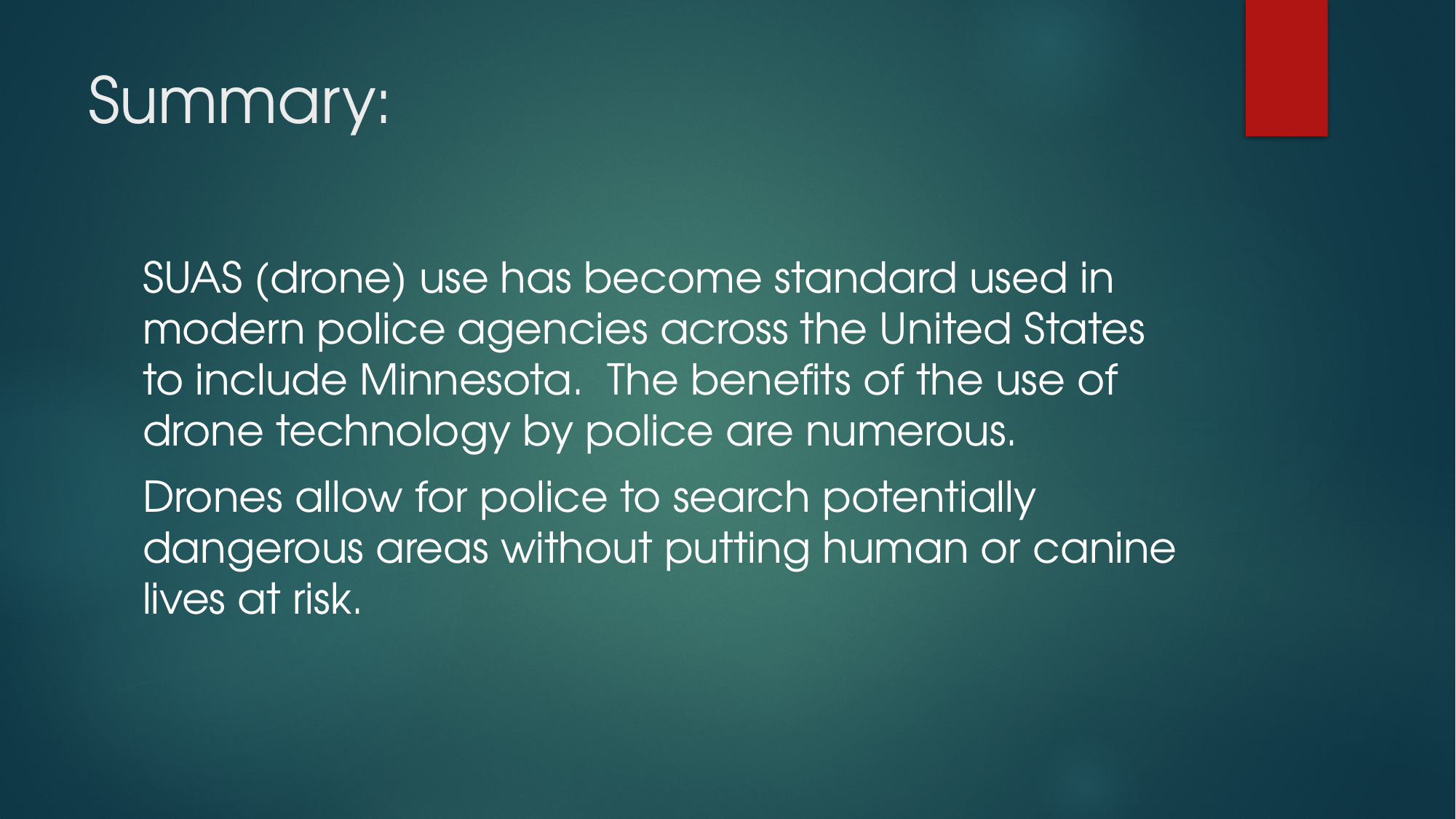

# Summary:
SUAS (drone) use has become standard used in modern police agencies across the United States to include Minnesota.  The benefits of the use of drone technology by police are numerous.
Drones allow for police to search potentially dangerous areas without putting human or canine lives at risk.